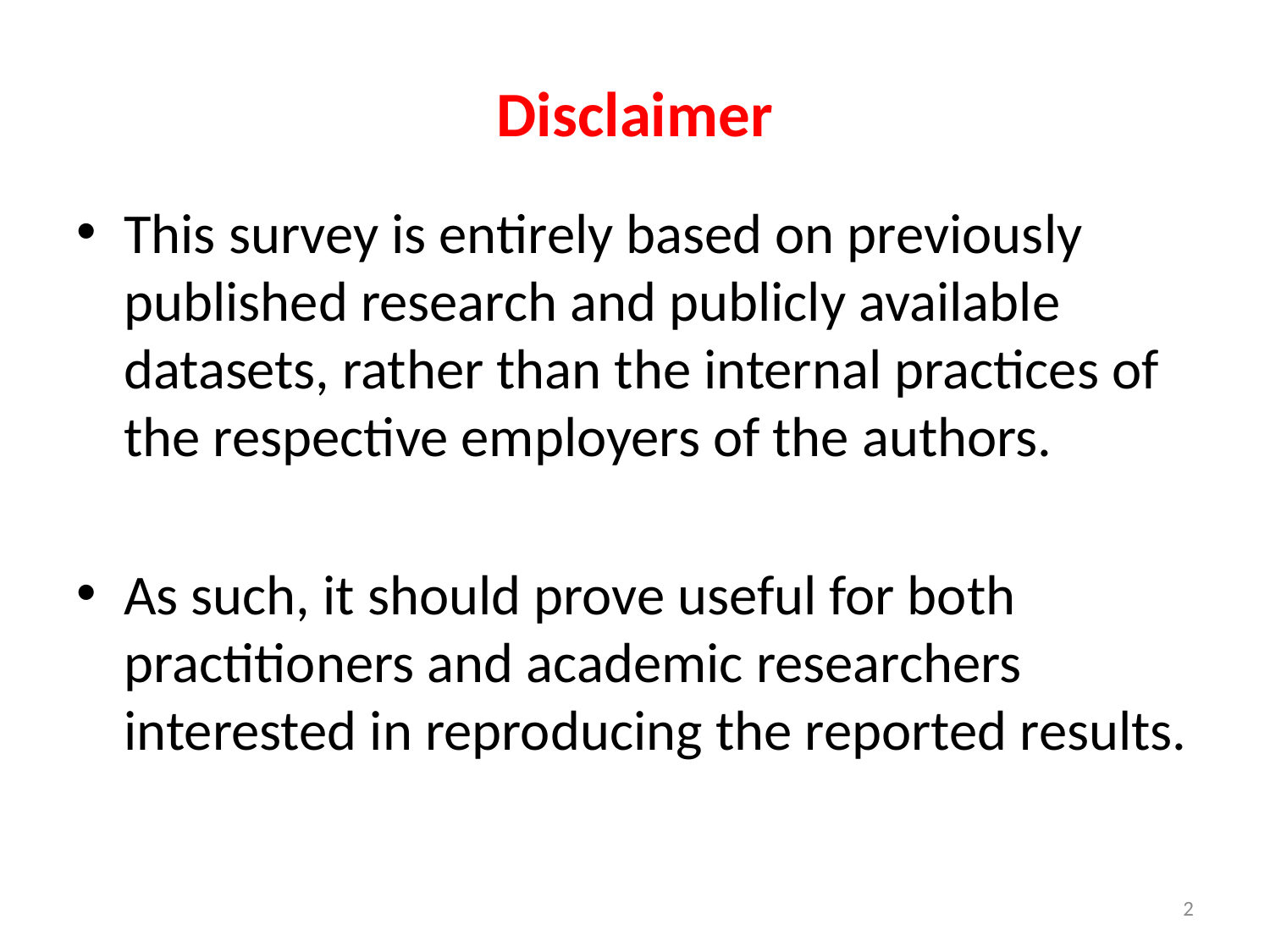

# Disclaimer
This survey is entirely based on previously published research and publicly available datasets, rather than the internal practices of the respective employers of the authors.

As such, it should prove useful for both practitioners and academic researchers interested in reproducing the reported results.